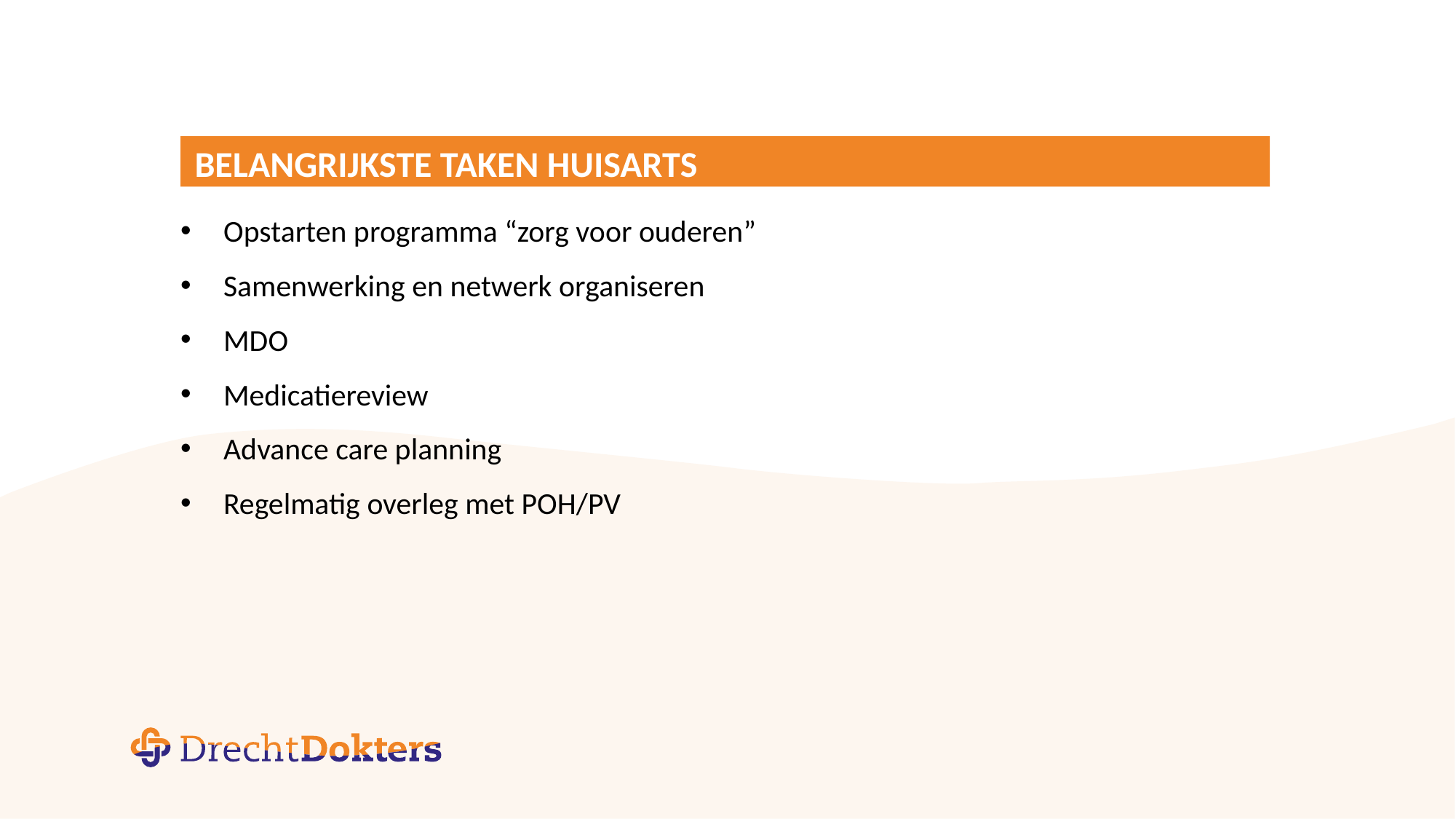

# Belangrijkste taken huisarts

Opstarten programma “zorg voor ouderen”
Samenwerking en netwerk organiseren
MDO
Medicatiereview
Advance care planning
Regelmatig overleg met POH/PV